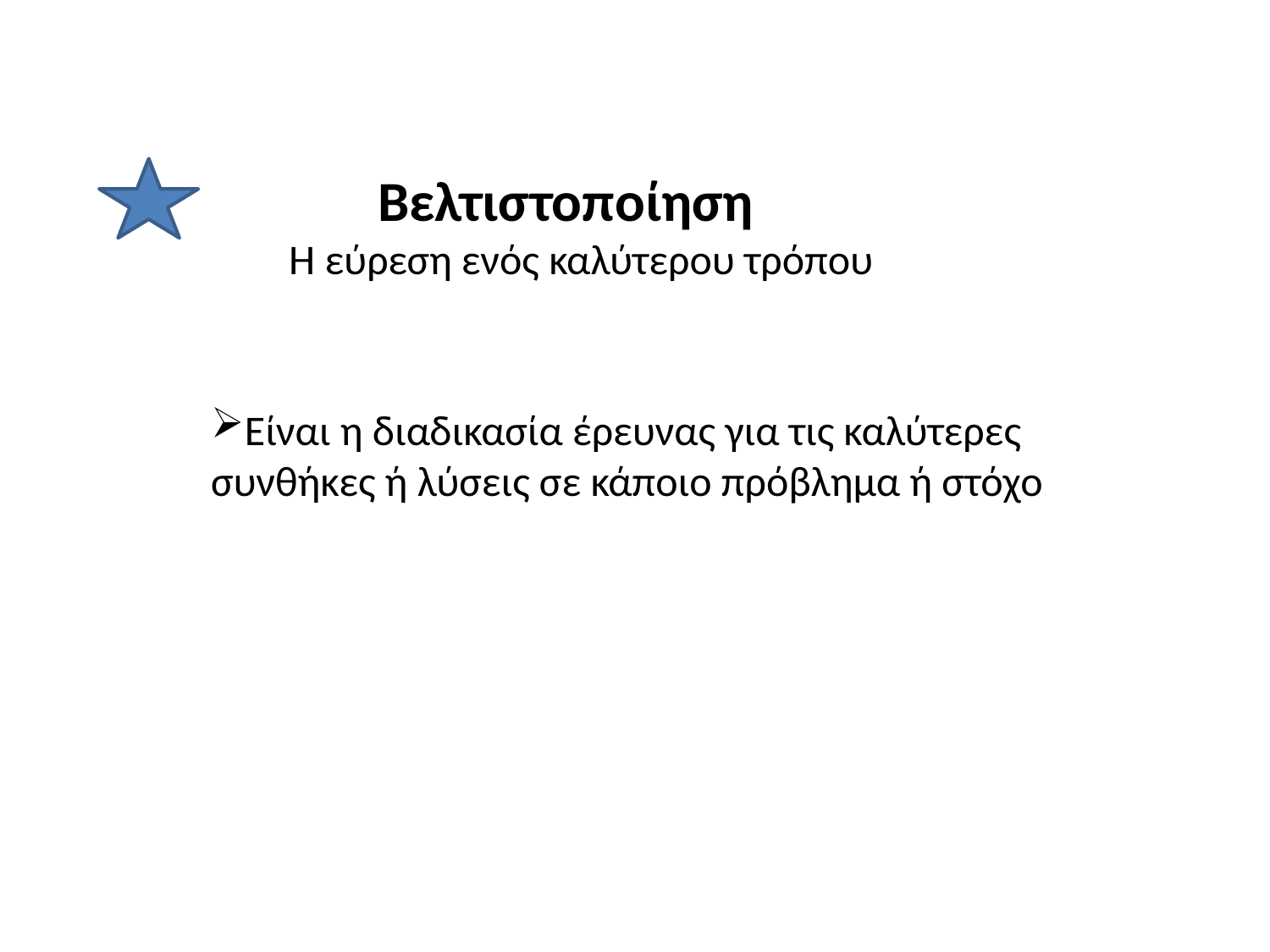

Βελτιστοποίηση
    Η εύρεση ενός καλύτερου τρόπου

Είναι η διαδικασία έρευνας για τις καλύτερες συνθήκες ή λύσεις σε κάποιο πρόβλημα ή στόχο